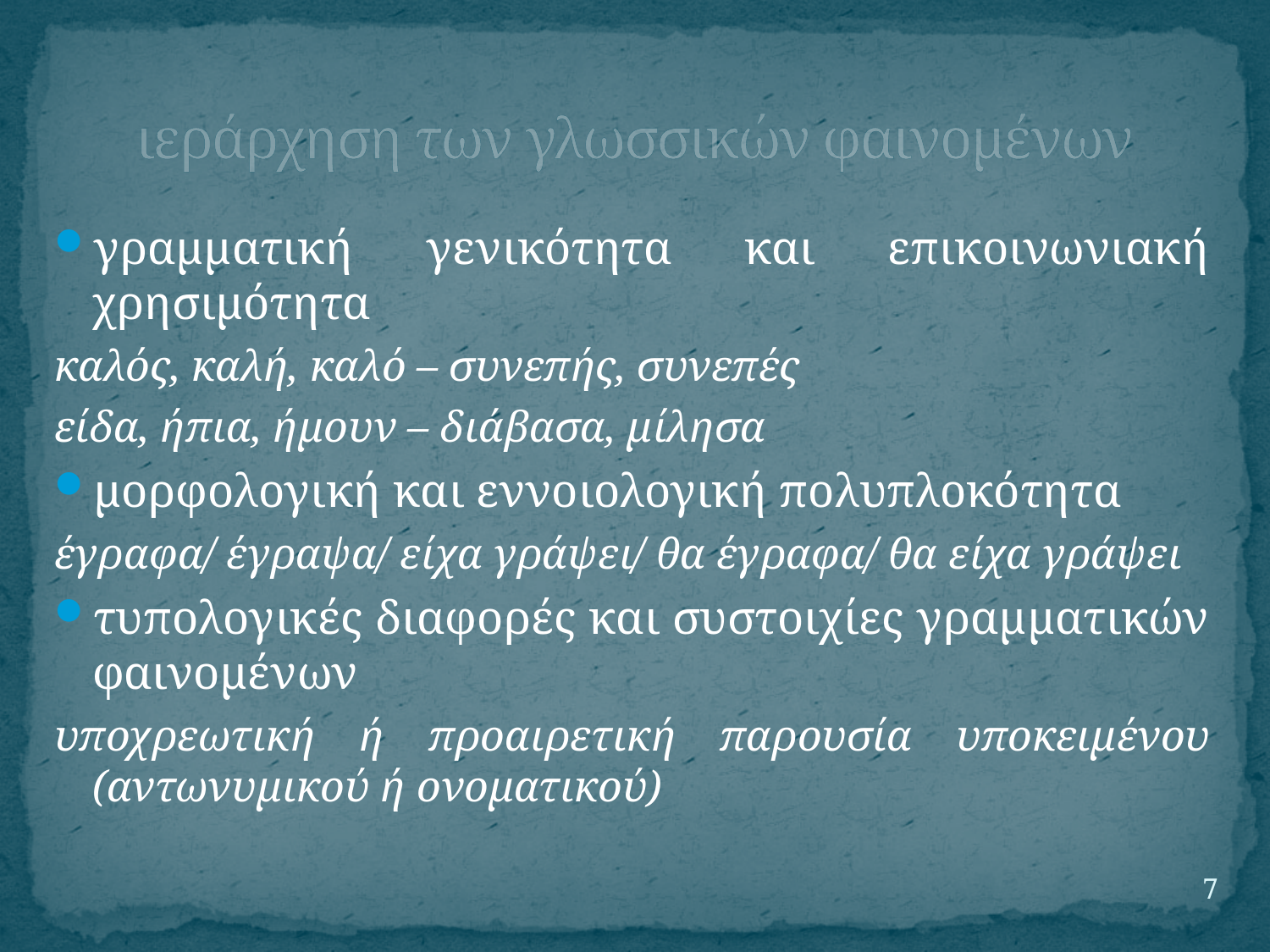

# ιεράρχηση των γλωσσικών φαινομένων
γραμματική γενικότητα και επικοινωνιακή χρησιμότητα
καλός, καλή, καλό – συνεπής, συνεπές
είδα, ήπια, ήμουν – διάβασα, μίλησα
μορφολογική και εννοιολογική πολυπλοκότητα
έγραφα/ έγραψα/ είχα γράψει/ θα έγραφα/ θα είχα γράψει
τυπολογικές διαφορές και συστοιχίες γραμματικών φαινομένων
υποχρεωτική ή προαιρετική παρουσία υποκειμένου (αντωνυμικού ή ονοματικού)

7